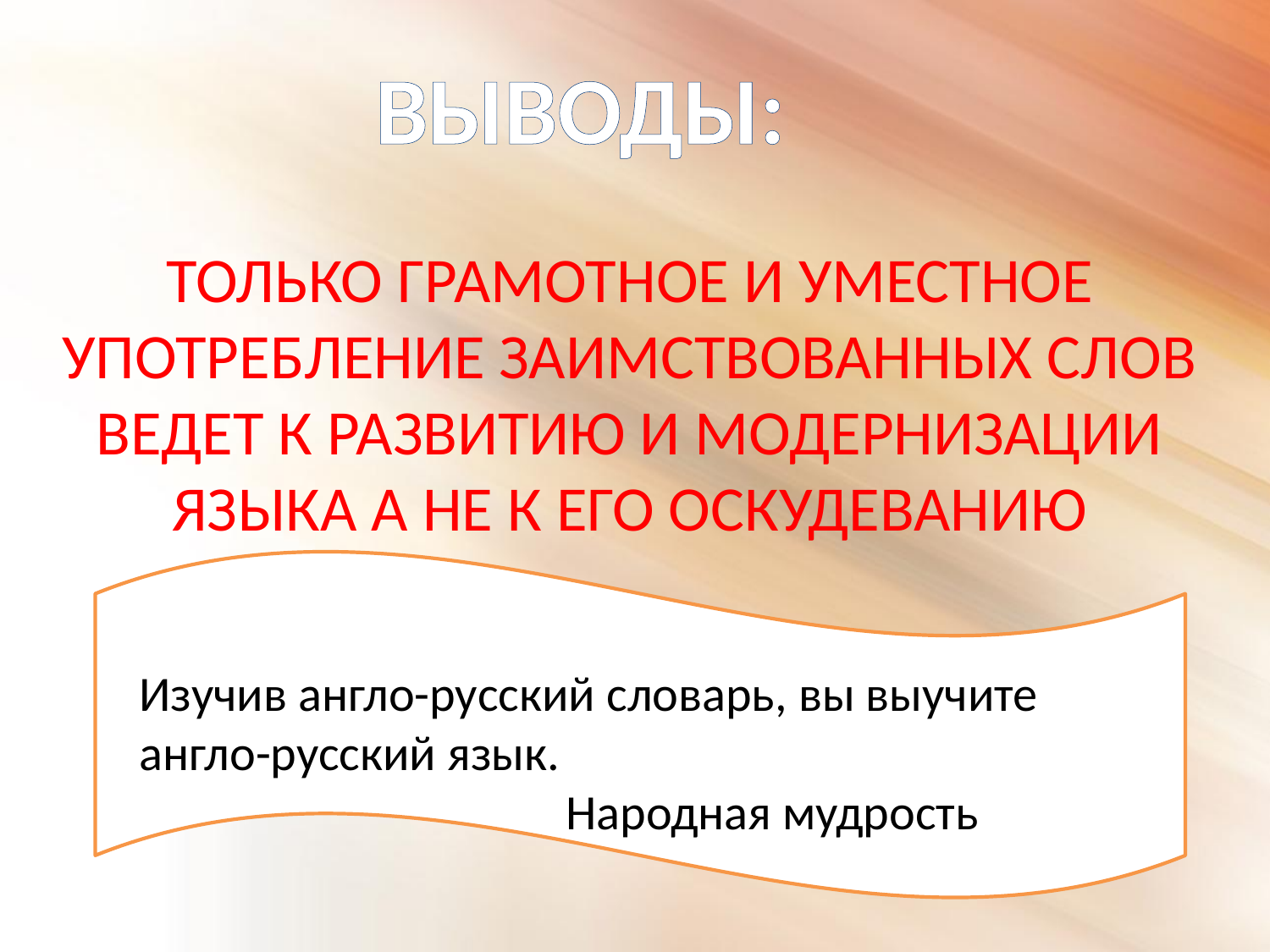

ВЫВОДЫ:
ТОЛЬКО ГРАМОТНОЕ И УМЕСТНОЕ УПОТРЕБЛЕНИЕ ЗАИМСТВОВАННЫХ СЛОВ ВЕДЕТ К РАЗВИТИЮ И МОДЕРНИЗАЦИИ ЯЗЫКА А НЕ К ЕГО ОСКУДЕВАНИЮ

Изучив англо-русский словарь, вы выучите англо-русский язык.
                                      Народная мудрость